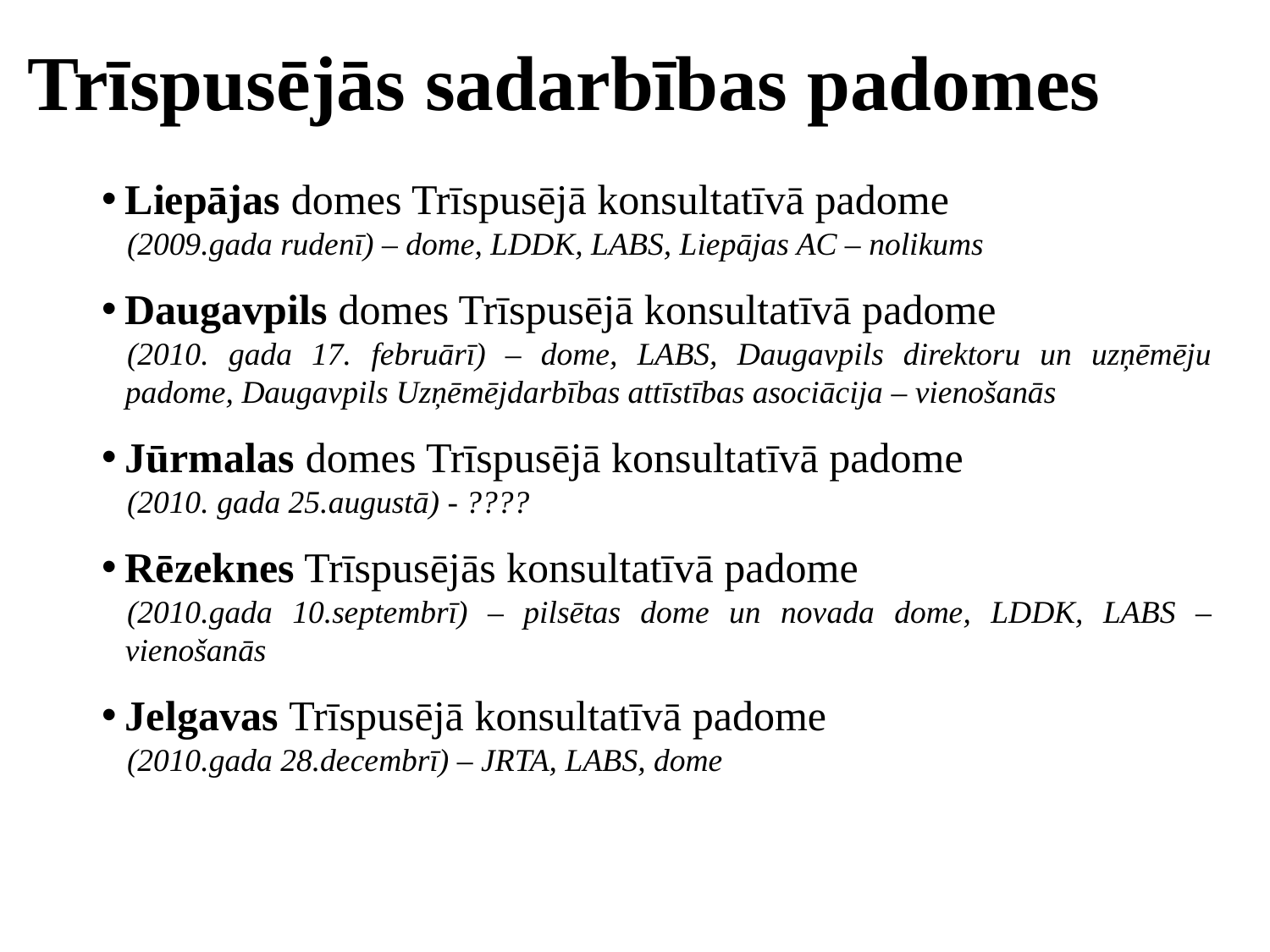

# Trīspusējās sadarbības padomes
Liepājas domes Trīspusējā konsultatīvā padome
(2009.gada rudenī) – dome, LDDK, LABS, Liepājas AC – nolikums

Daugavpils domes Trīspusējā konsultatīvā padome
(2010. gada 17. februārī) – dome, LABS, Daugavpils direktoru un uzņēmēju padome, Daugavpils Uzņēmējdarbības attīstības asociācija – vienošanās

Jūrmalas domes Trīspusējā konsultatīvā padome
(2010. gada 25.augustā) - ????

Rēzeknes Trīspusējās konsultatīvā padome
(2010.gada 10.septembrī) – pilsētas dome un novada dome, LDDK, LABS – vienošanās

Jelgavas Trīspusējā konsultatīvā padome
(2010.gada 28.decembrī) – JRTA, LABS, dome